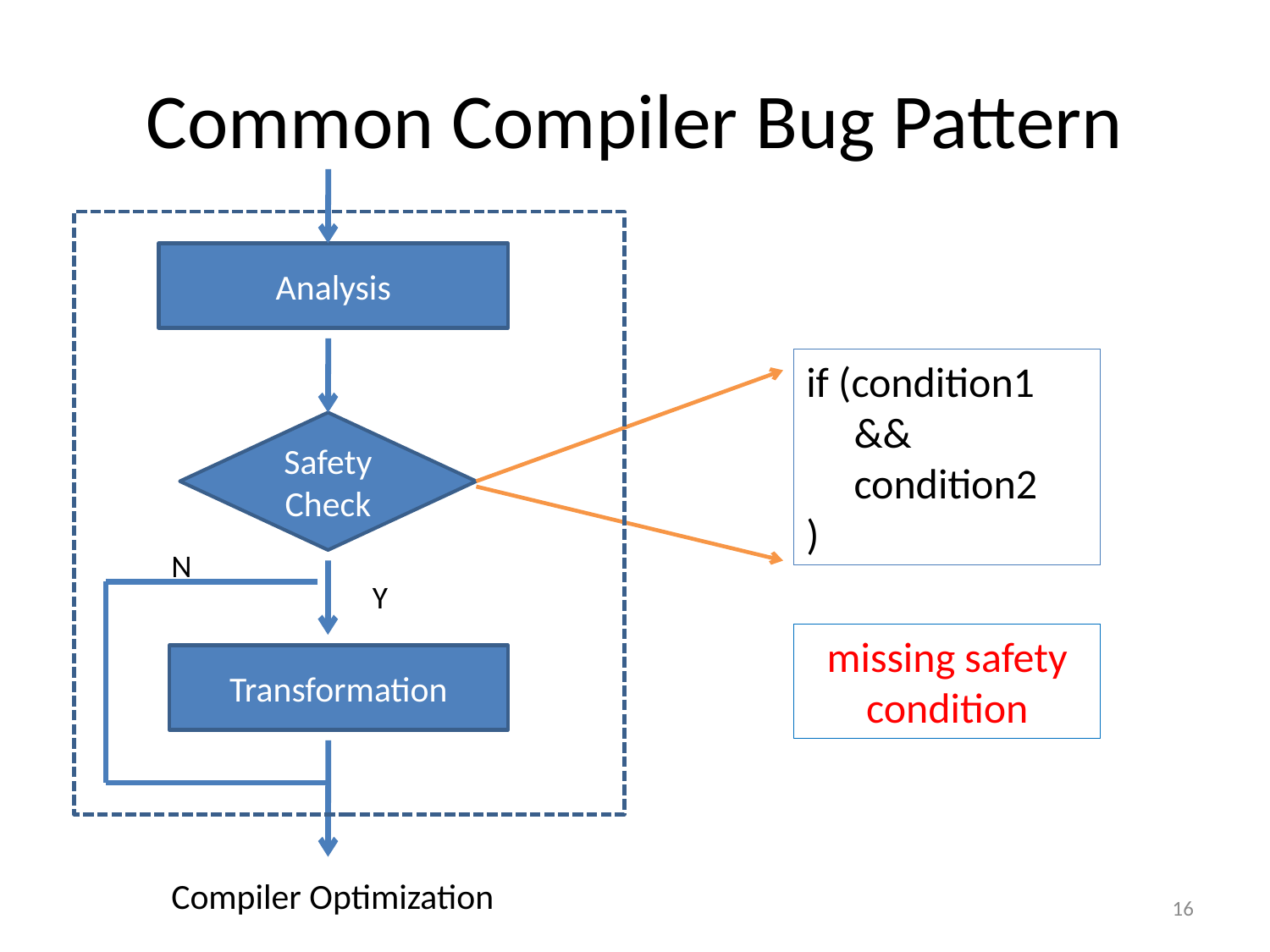

# Common Compiler Bug Pattern

Analysis
if (condition1
     &&
     condition2
)
Safety Check
N
Y
missing safety condition
Transformation
Compiler Optimization
16